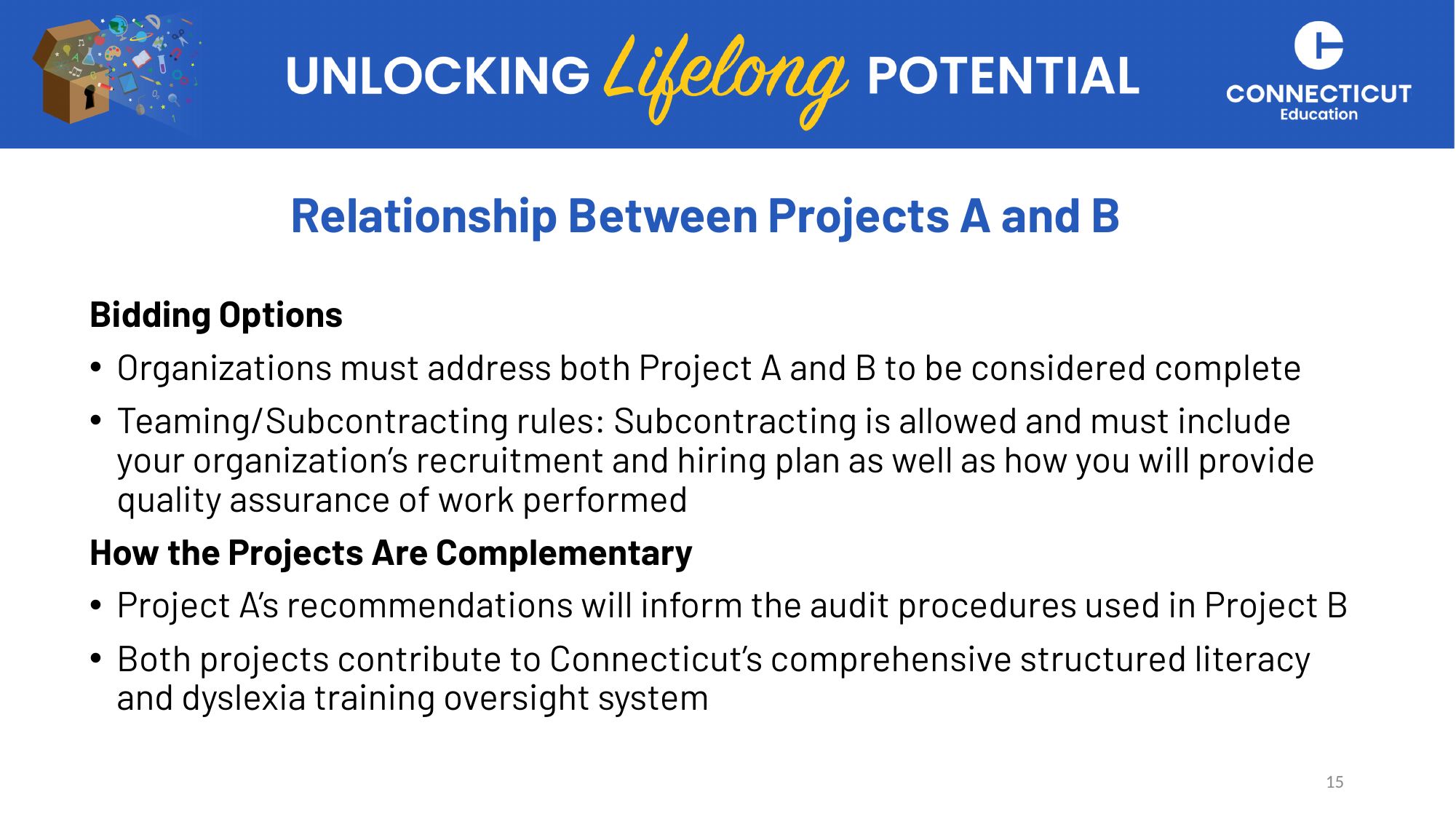

# Relationship Between Projects A and B
Bidding Options
Organizations must address both Project A and B to be considered complete
Teaming/Subcontracting rules: Subcontracting is allowed and must include your organization’s recruitment and hiring plan as well as how you will provide quality assurance of work performed
How the Projects Are Complementary
Project A’s recommendations will inform the audit procedures used in Project B
Both projects contribute to Connecticut’s comprehensive structured literacy and dyslexia training oversight system

15